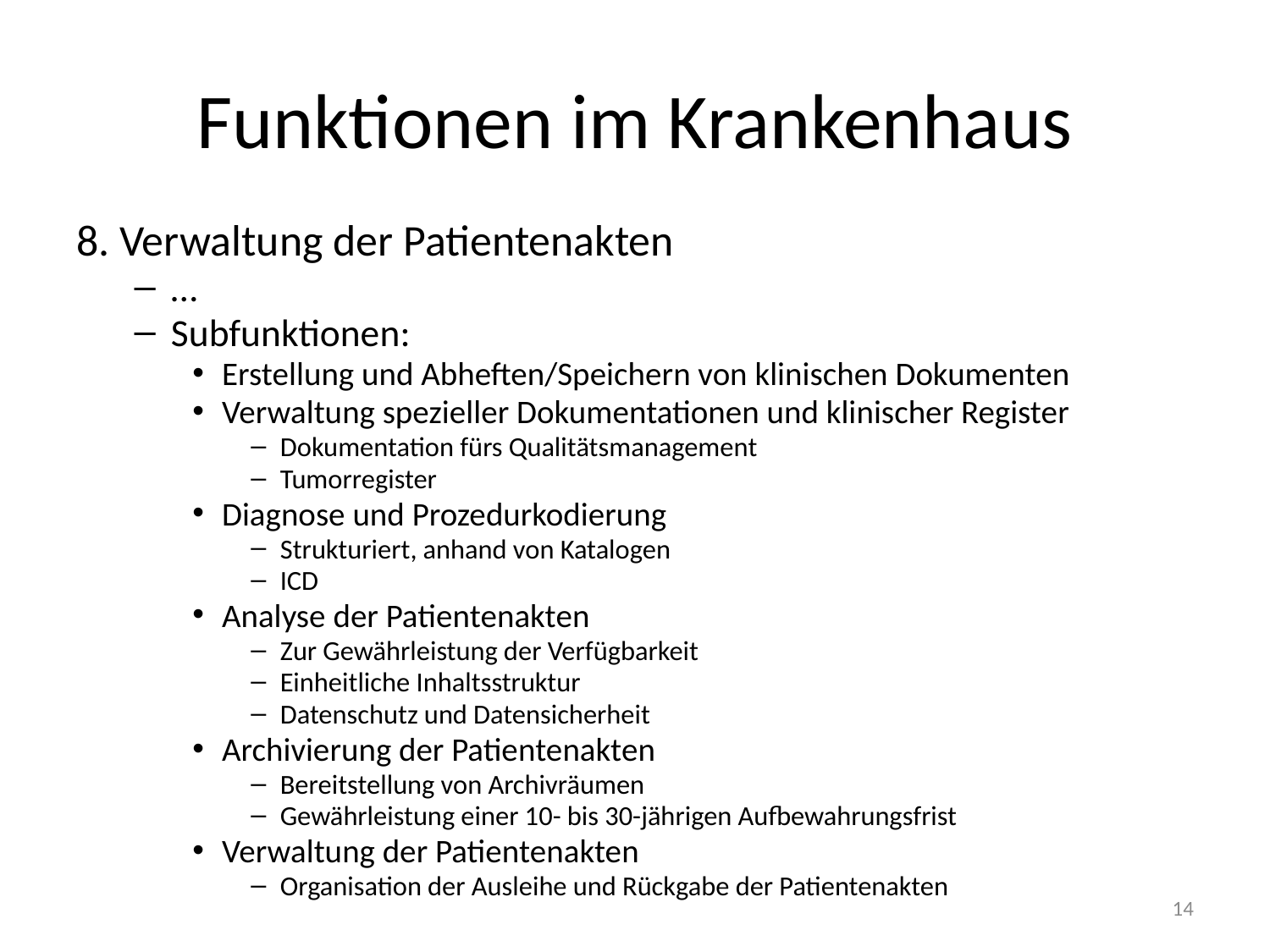

# Funktionen im Krankenhaus
8. Verwaltung der Patientenakten
…
Subfunktionen:
Erstellung und Abheften/Speichern von klinischen Dokumenten
Verwaltung spezieller Dokumentationen und klinischer Register
Dokumentation fürs Qualitätsmanagement
Tumorregister
Diagnose und Prozedurkodierung
Strukturiert, anhand von Katalogen
ICD
Analyse der Patientenakten
Zur Gewährleistung der Verfügbarkeit
Einheitliche Inhaltsstruktur
Datenschutz und Datensicherheit
Archivierung der Patientenakten
Bereitstellung von Archivräumen
Gewährleistung einer 10- bis 30-jährigen Aufbewahrungsfrist
Verwaltung der Patientenakten
Organisation der Ausleihe und Rückgabe der Patientenakten
14